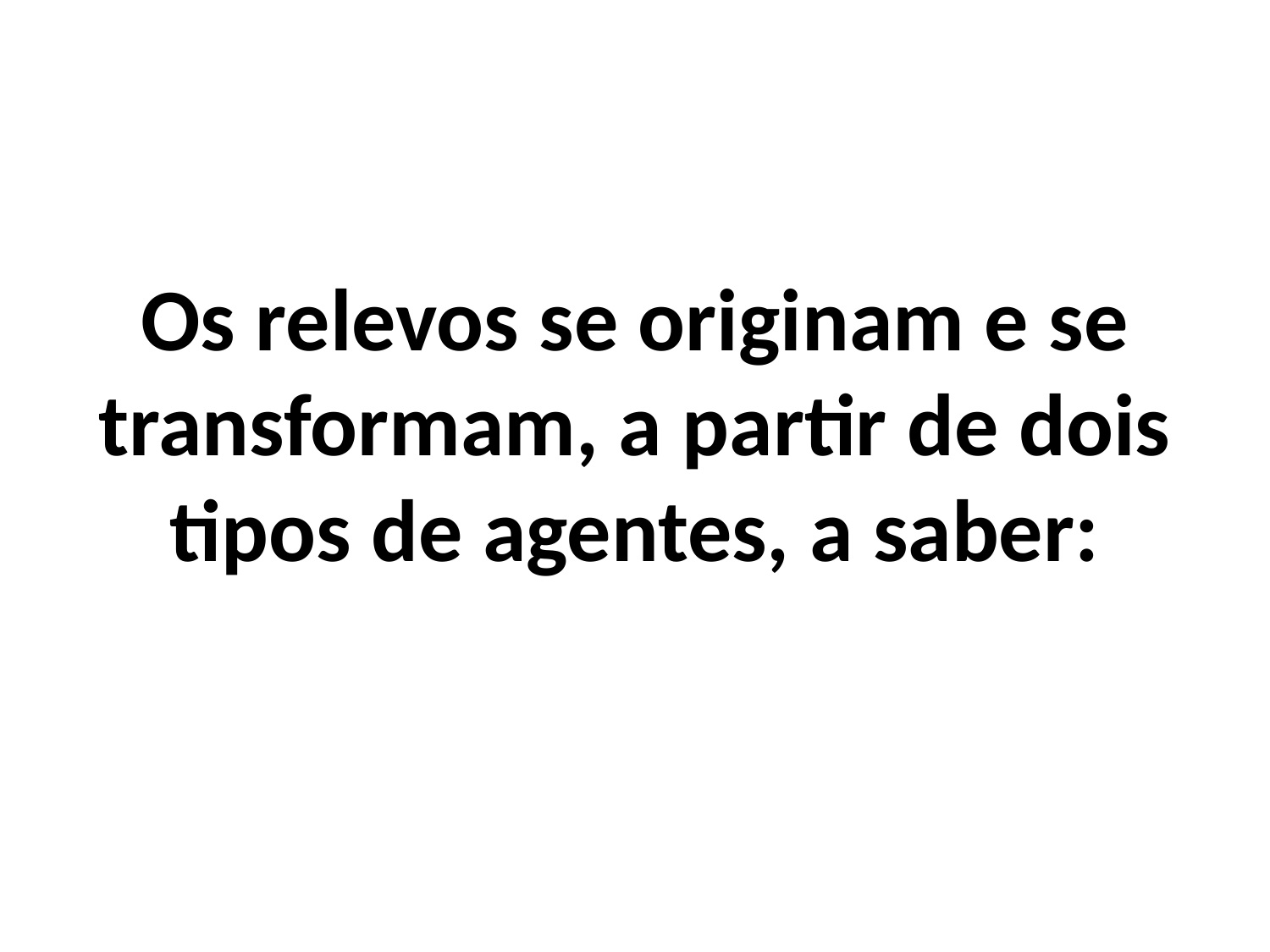

Os relevos se originam e se transformam, a partir de dois tipos de agentes, a saber: